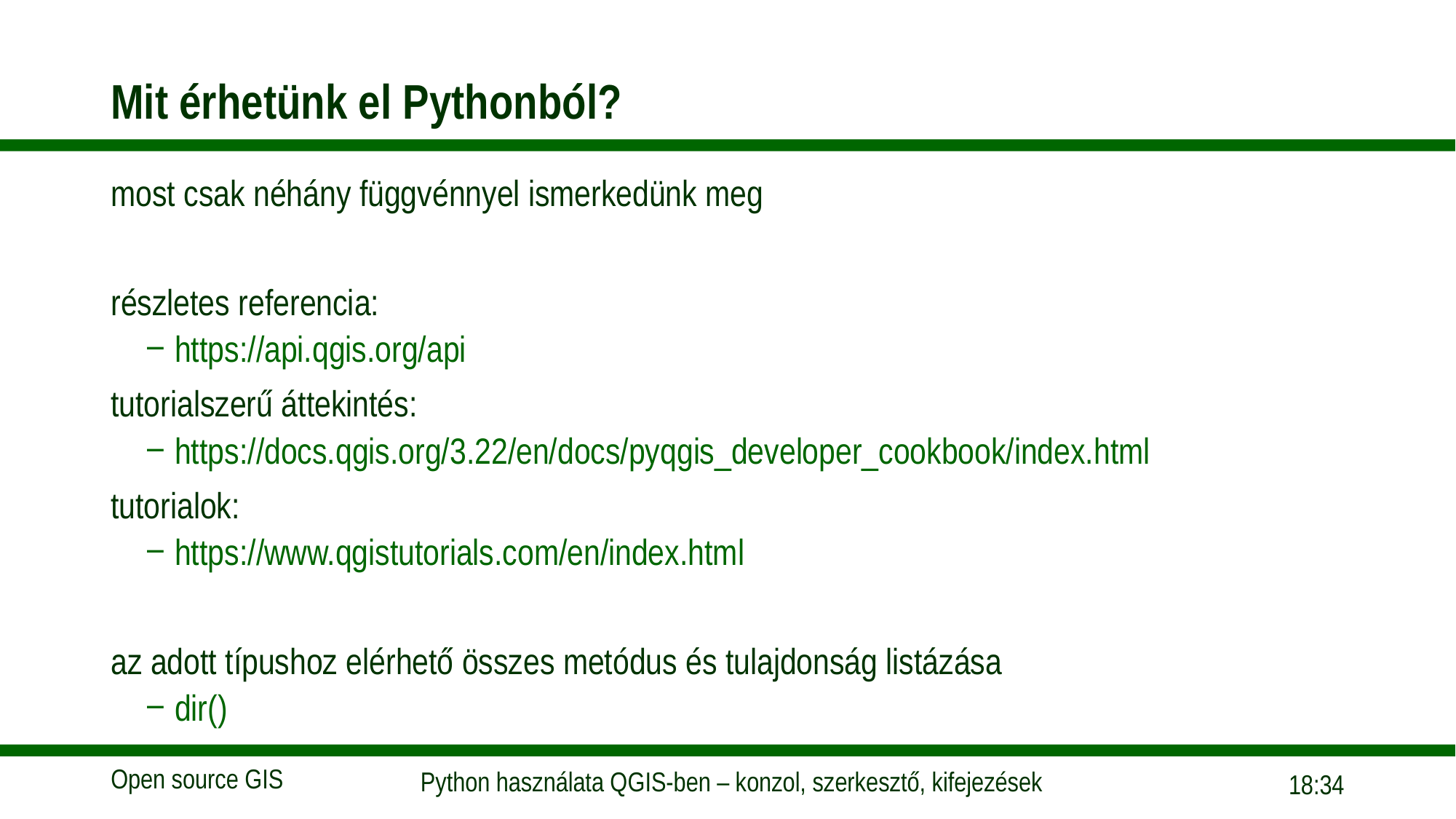

# Mit érhetünk el Pythonból?
most csak néhány függvénnyel ismerkedünk meg

részletes referencia:
https://api.qgis.org/api
tutorialszerű áttekintés:
https://docs.qgis.org/3.22/en/docs/pyqgis_developer_cookbook/index.html
tutorialok:
https://www.qgistutorials.com/en/index.html

az adott típushoz elérhető összes metódus és tulajdonság listázása
dir()
18:34